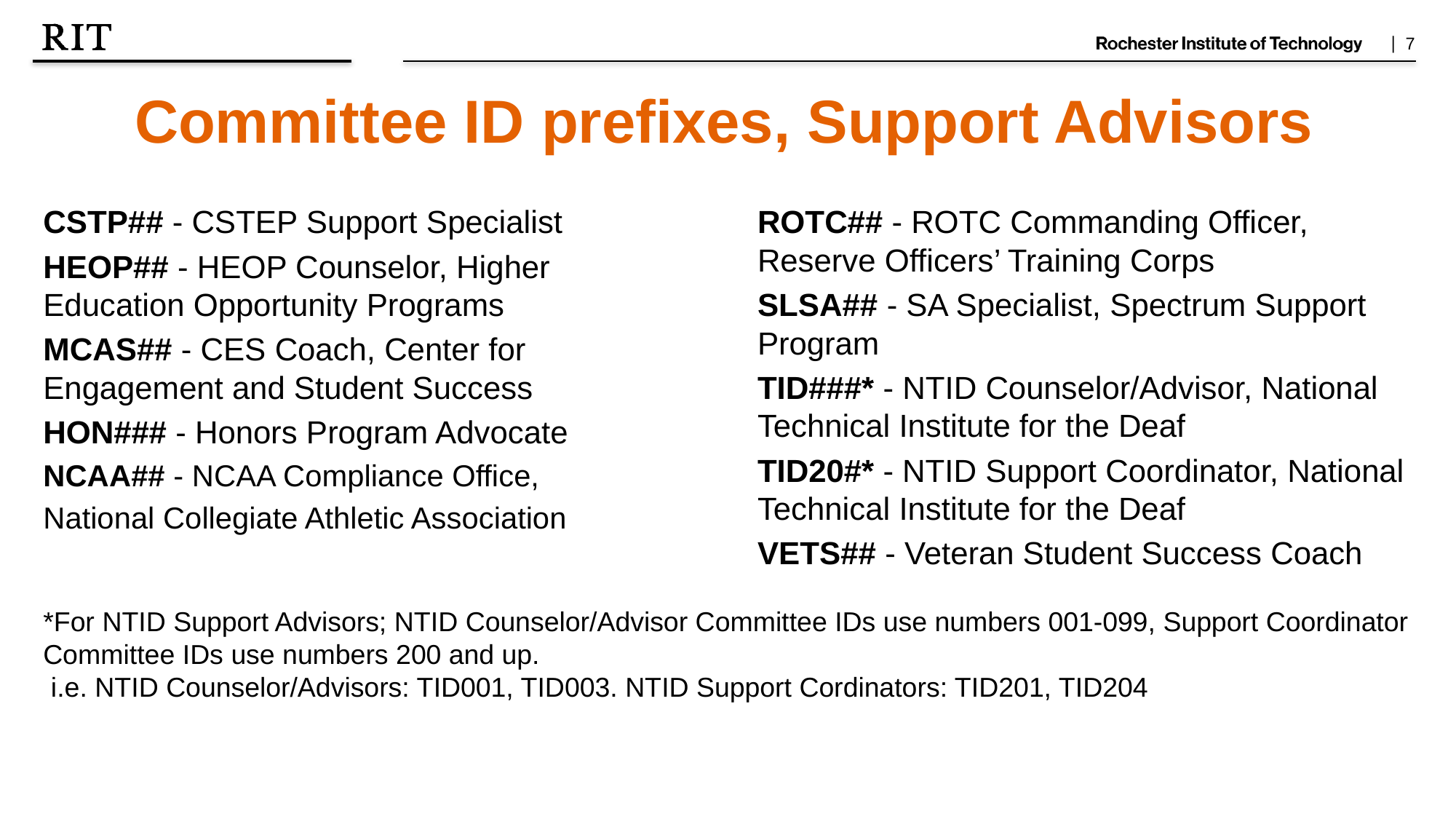

Committee ID prefixes, Support Advisors
CSTP## - CSTEP Support Specialist
HEOP## - HEOP Counselor, Higher Education Opportunity Programs
MCAS## - CES Coach, Center for Engagement and Student Success
HON### - Honors Program Advocate
NCAA## - NCAA Compliance Office,
National Collegiate Athletic Association
ROTC## - ROTC Commanding Officer, Reserve Officers’ Training Corps
SLSA## - SA Specialist, Spectrum Support Program
TID###* - NTID Counselor/Advisor, National Technical Institute for the Deaf
TID20#* - NTID Support Coordinator, National Technical Institute for the Deaf
VETS## - Veteran Student Success Coach
*For NTID Support Advisors; NTID Counselor/Advisor Committee IDs use numbers 001-099, Support Coordinator Committee IDs use numbers 200 and up.
 i.e. NTID Counselor/Advisors: TID001, TID003. NTID Support Cordinators: TID201, TID204